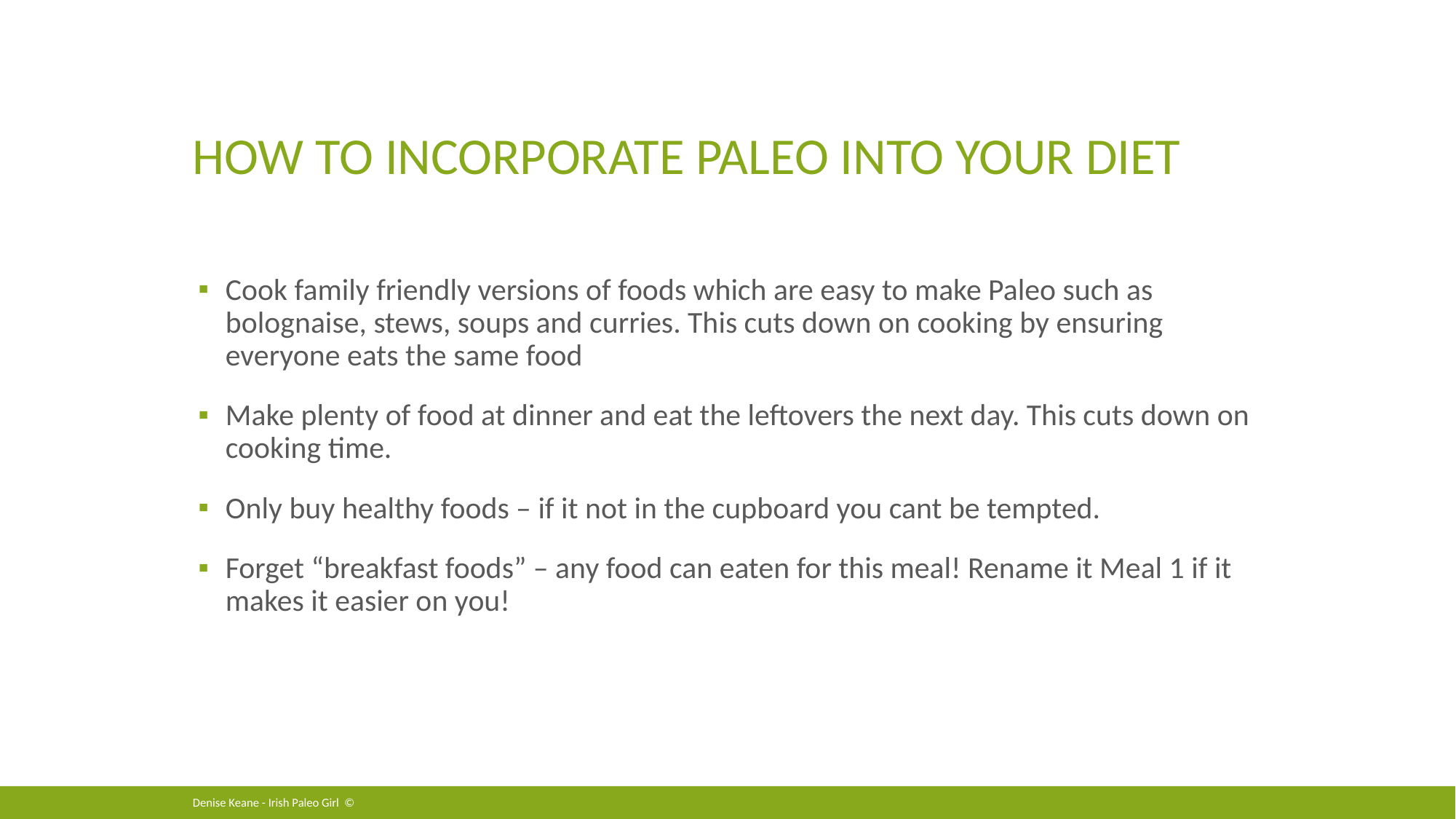

# How To Incorporate paleo into your Diet

Cook family friendly versions of foods which are easy to make Paleo such as bolognaise, stews, soups and curries. This cuts down on cooking by ensuring everyone eats the same food
Make plenty of food at dinner and eat the leftovers the next day. This cuts down on cooking time.
Only buy healthy foods – if it not in the cupboard you cant be tempted.
Forget “breakfast foods” – any food can eaten for this meal! Rename it Meal 1 if it makes it easier on you!
Denise Keane - Irish Paleo Girl  ©